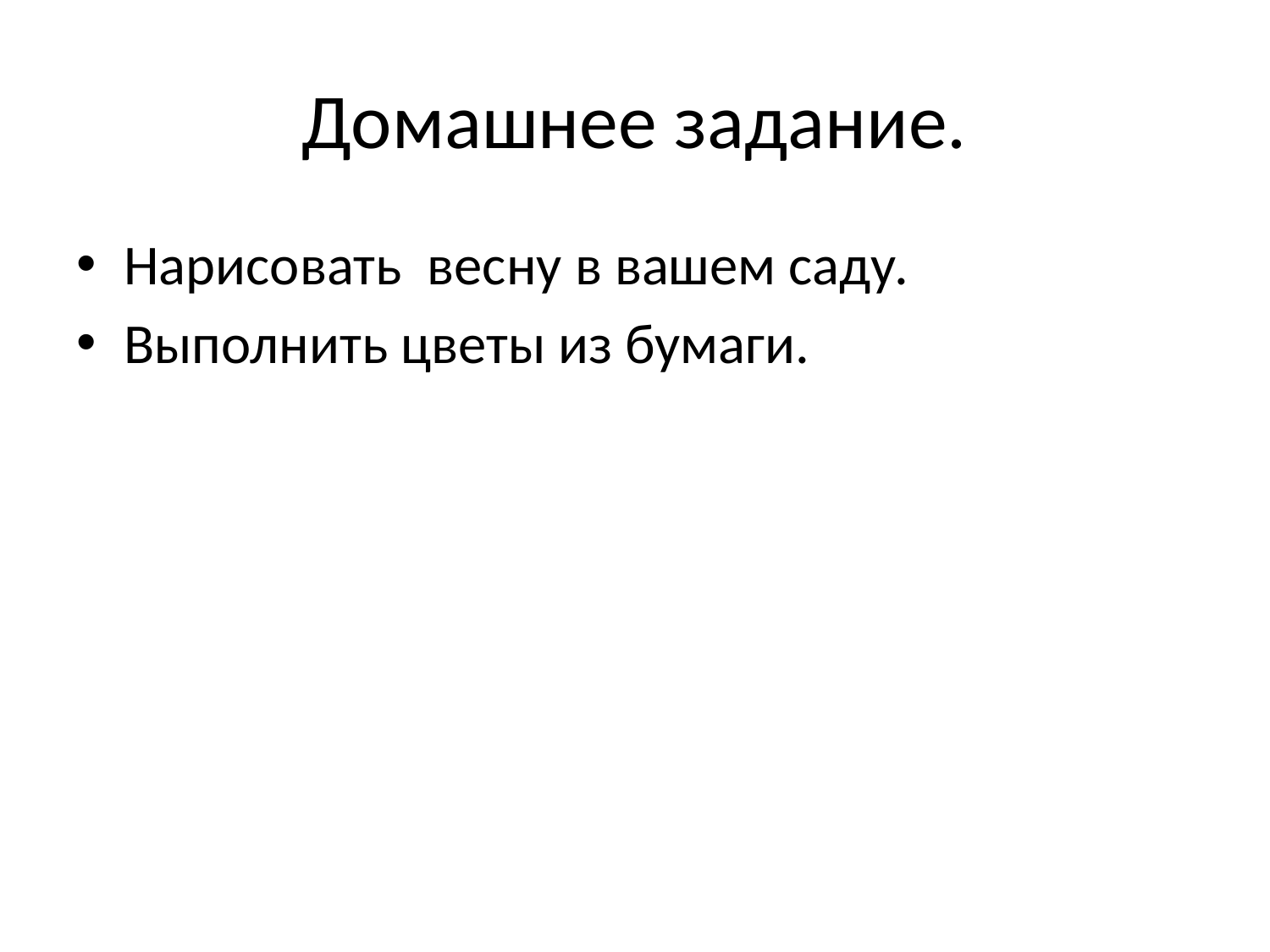

# Домашнее задание.
Нарисовать  весну в вашем саду.
Выполнить цветы из бумаги.